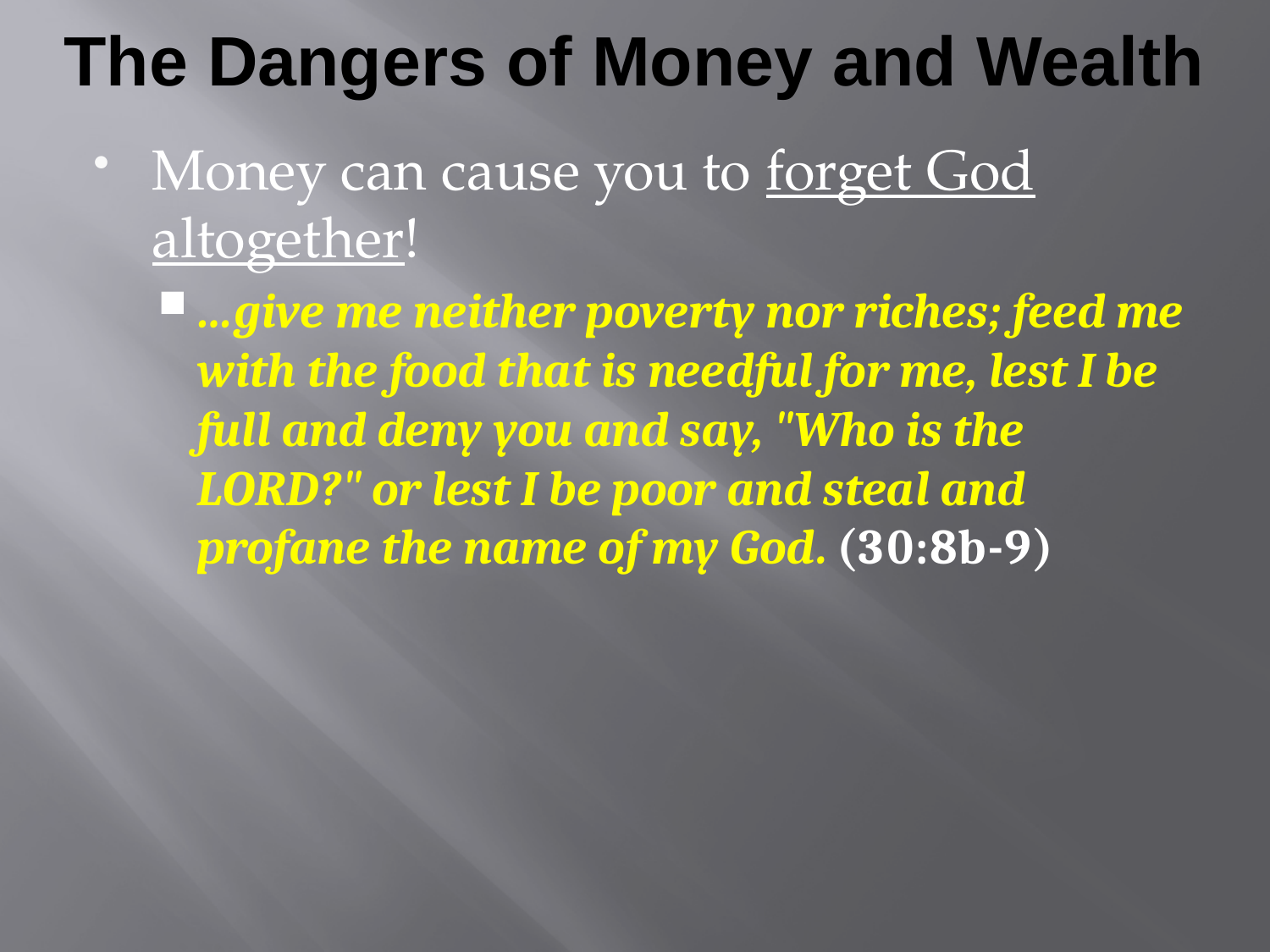

# The Dangers of Money and Wealth
Money can cause you to forget God altogether!
…give me neither poverty nor riches; feed me with the food that is needful for me, lest I be full and deny you and say, "Who is the LORD?" or lest I be poor and steal and profane the name of my God. (30:8b-9)